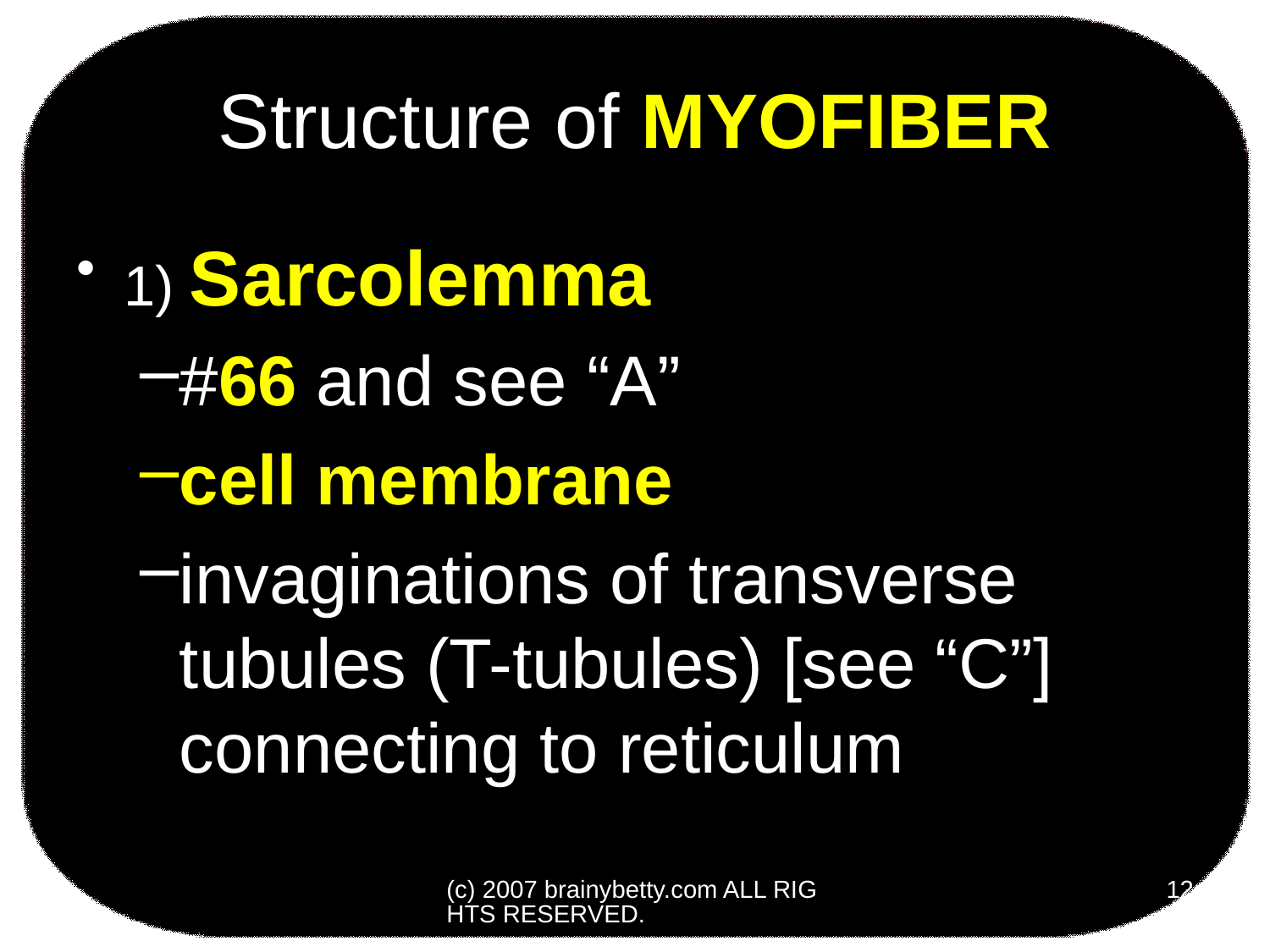

# Structure of MYOFIBER
1) Sarcolemma
#66 and see “A”
cell membrane
invaginations of transverse tubules (T-tubules) [see “C”] connecting to reticulum
(c) 2007 brainybetty.com ALL RIGHTS RESERVED.
12